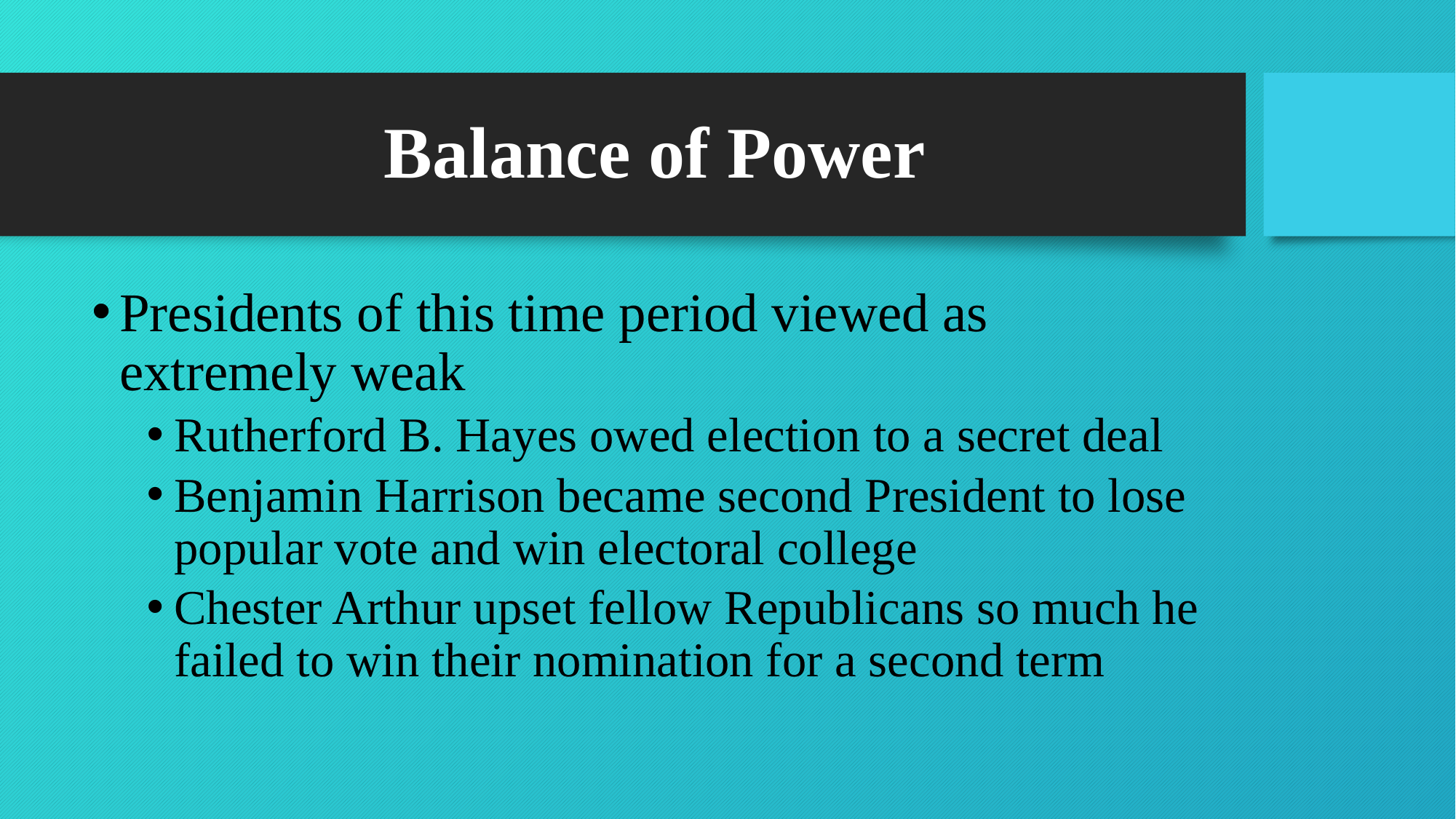

# Balance of Power
Presidents of this time period viewed as extremely weak
Rutherford B. Hayes owed election to a secret deal
Benjamin Harrison became second President to lose popular vote and win electoral college
Chester Arthur upset fellow Republicans so much he failed to win their nomination for a second term